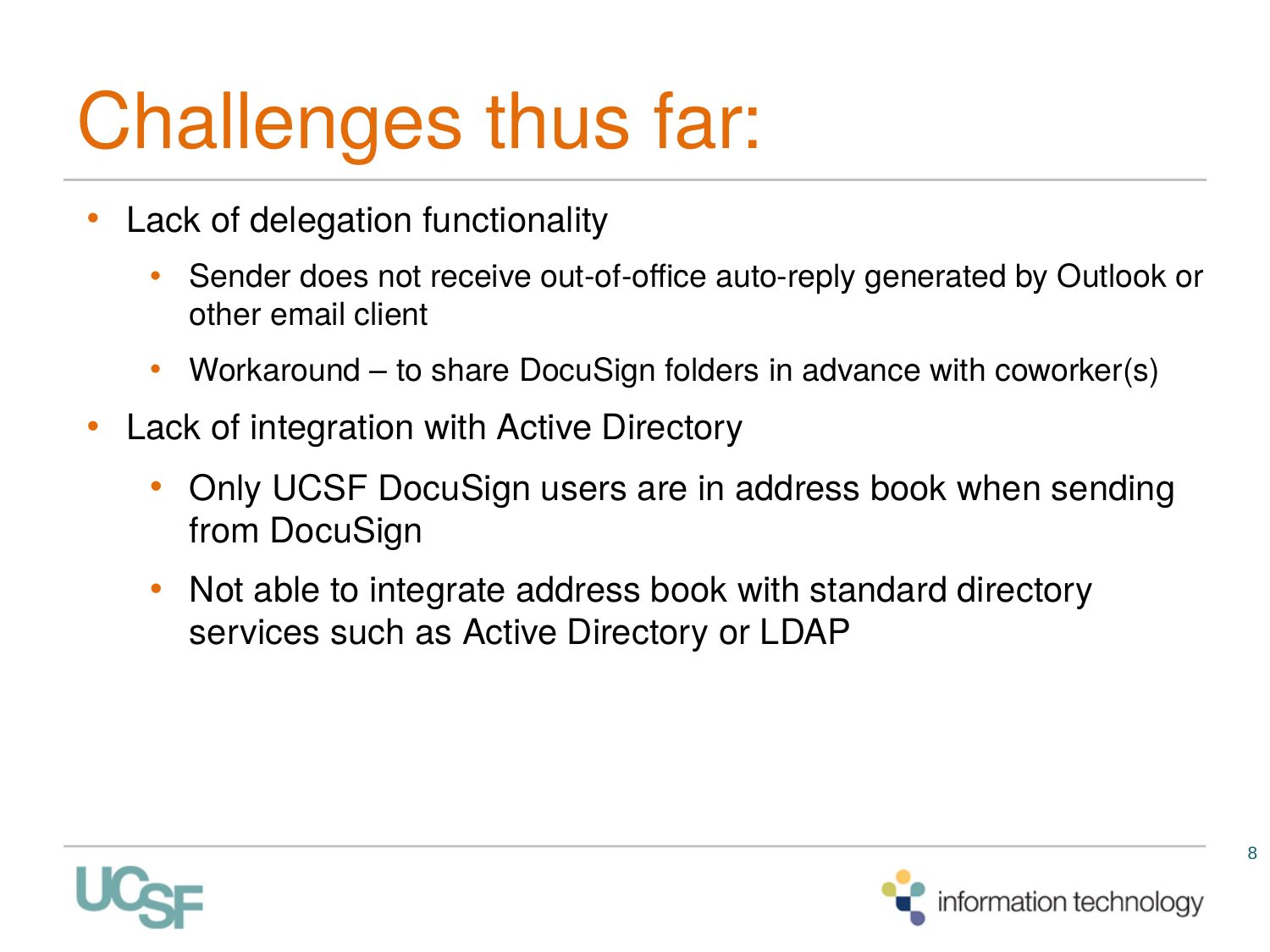

# Challenges thus far:
Lack of delegation functionality
Sender does not receive out-of-office auto-reply generated by Outlook or other email client
Workaround – to share DocuSign folders in advance with coworker(s)
Lack of integration with Active Directory
Only UCSF DocuSign users are in address book when sending from DocuSign
Not able to integrate address book with standard directory services such as Active Directory or LDAP

8